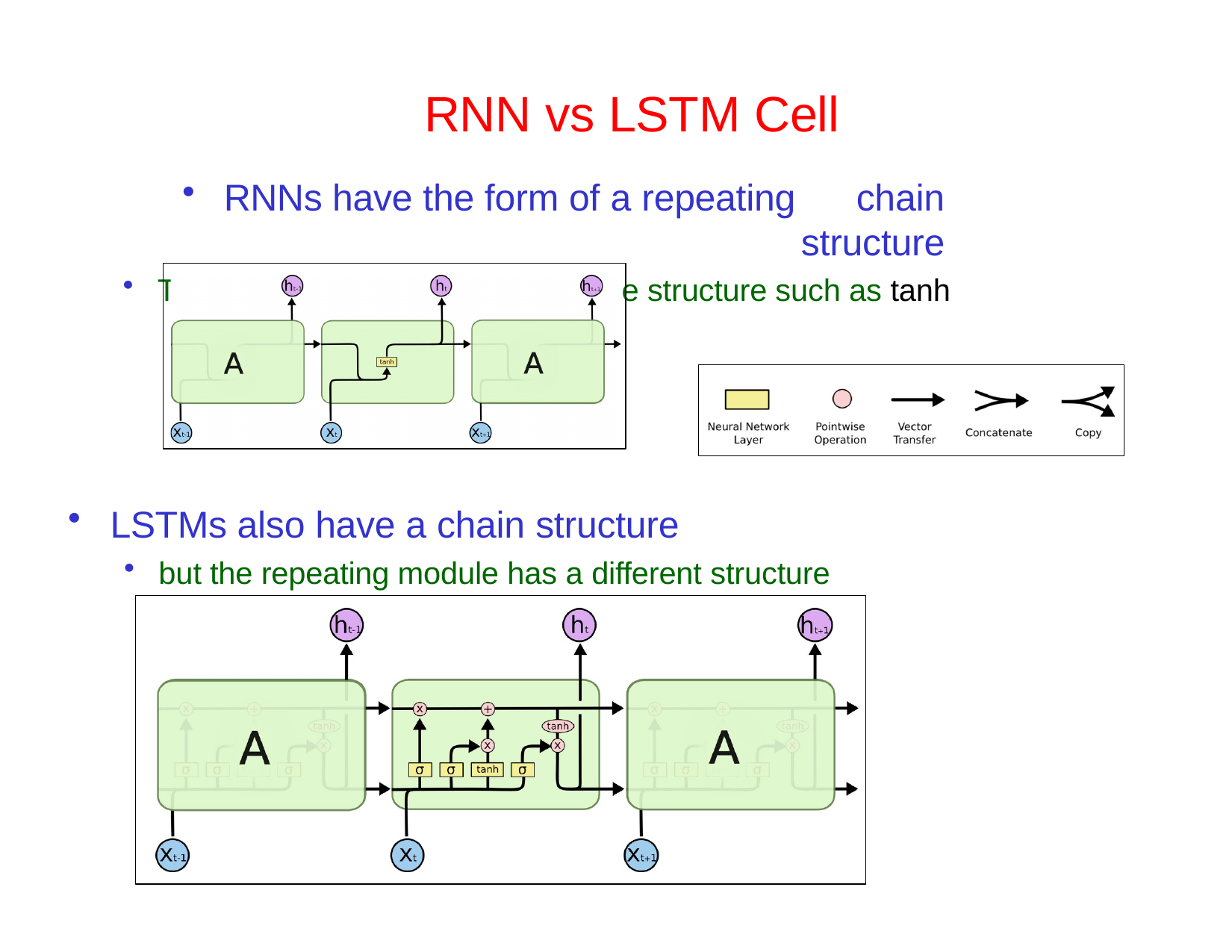

# RNN vs LSTM Cell
RNNs have the form of a repeating	chain structure
The repeating module has a simple structure such as tanh

LSTMs also have a chain structure
but the repeating module has a different structure